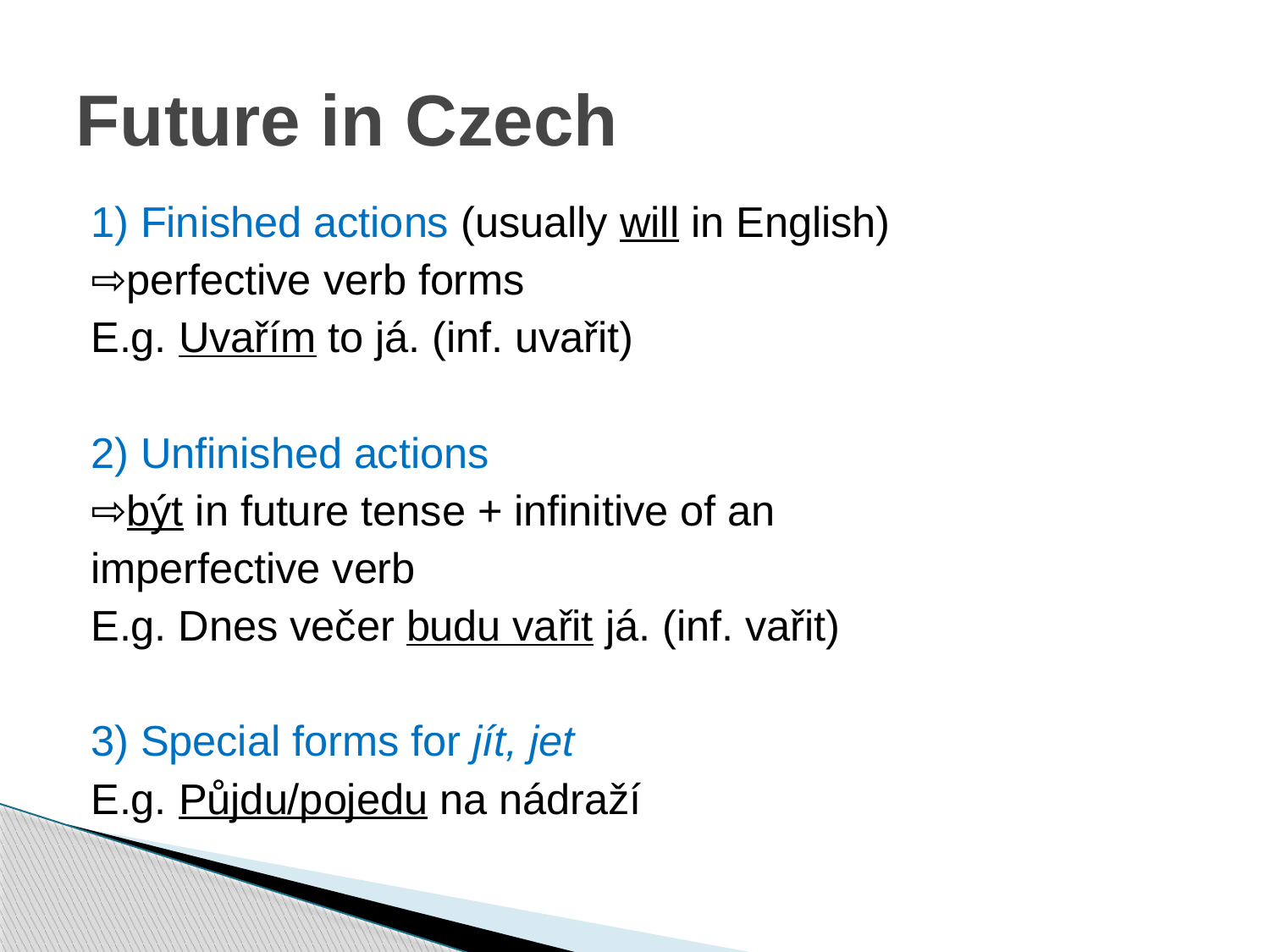

# Future in Czech
1) Finished actions (usually will in English)
⇨perfective verb forms
E.g. Uvařím to já. (inf. uvařit)

2) Unfinished actions
⇨být in future tense + infinitive of an
imperfective verb
E.g. Dnes večer budu vařit já. (inf. vařit)

3) Special forms for jít, jet
E.g. Půjdu/pojedu na nádraží